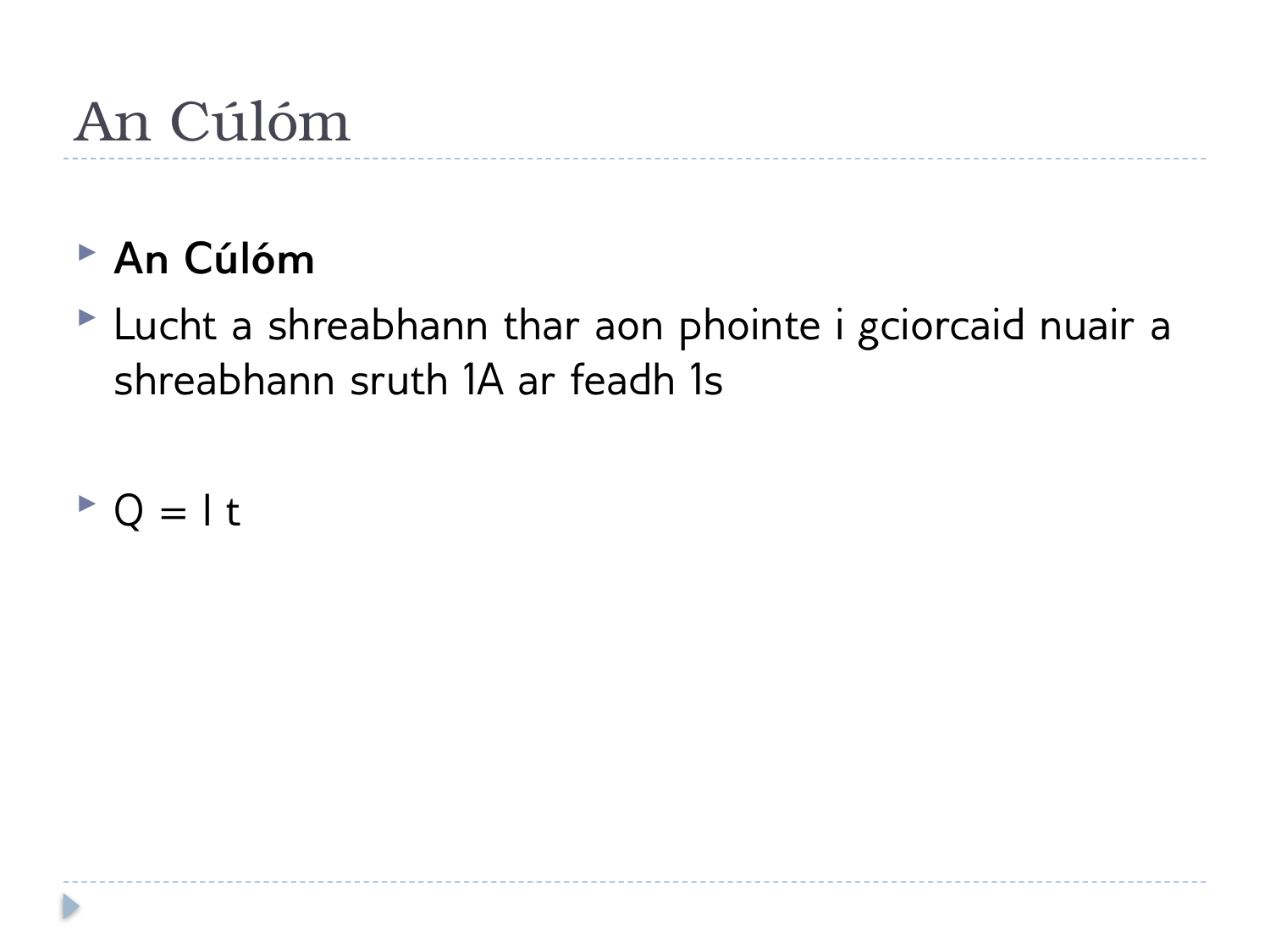

# An Cúlóm
An Cúlóm
Lucht a shreabhann thar aon phointe i gciorcaid nuair a shreabhann sruth 1A ar feadh 1s

Q = I t